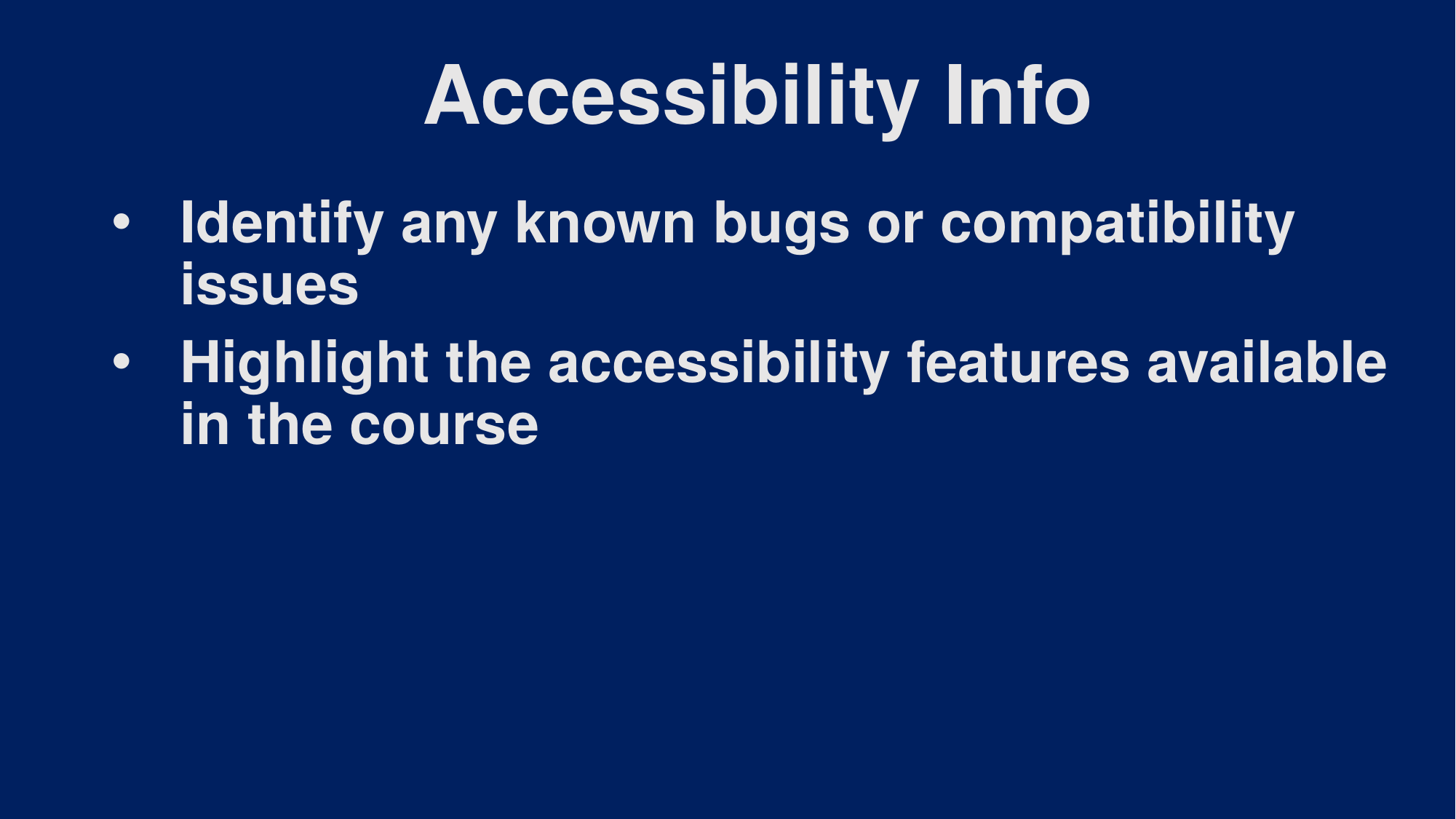

# Accessibility Info
Identify any known bugs or compatibility issues
Highlight the accessibility features available in the course